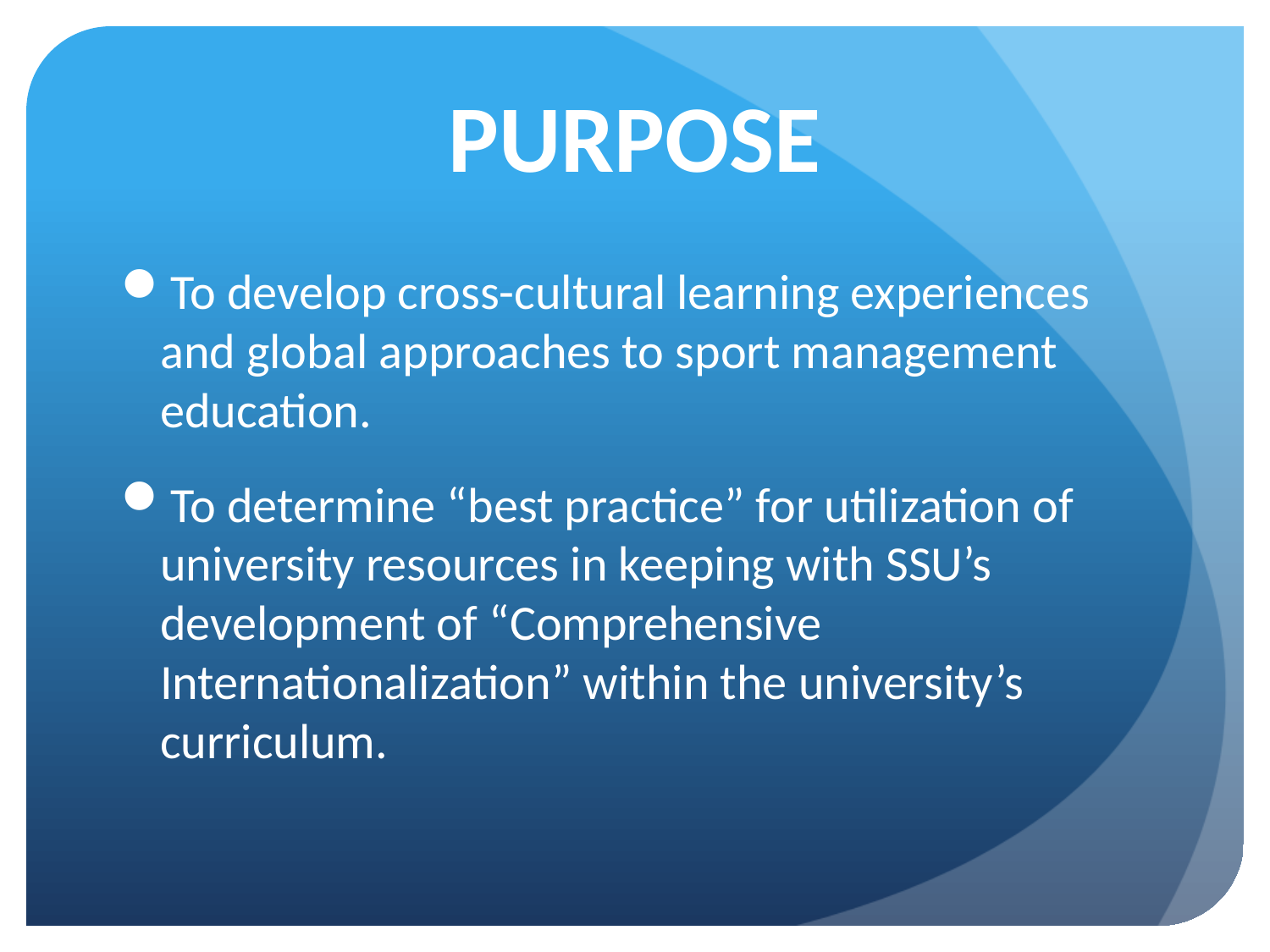

# PURPOSE
To develop cross-cultural learning experiences and global approaches to sport management education.
To determine “best practice” for utilization of university resources in keeping with SSU’s development of “Comprehensive Internationalization” within the university’s curriculum.